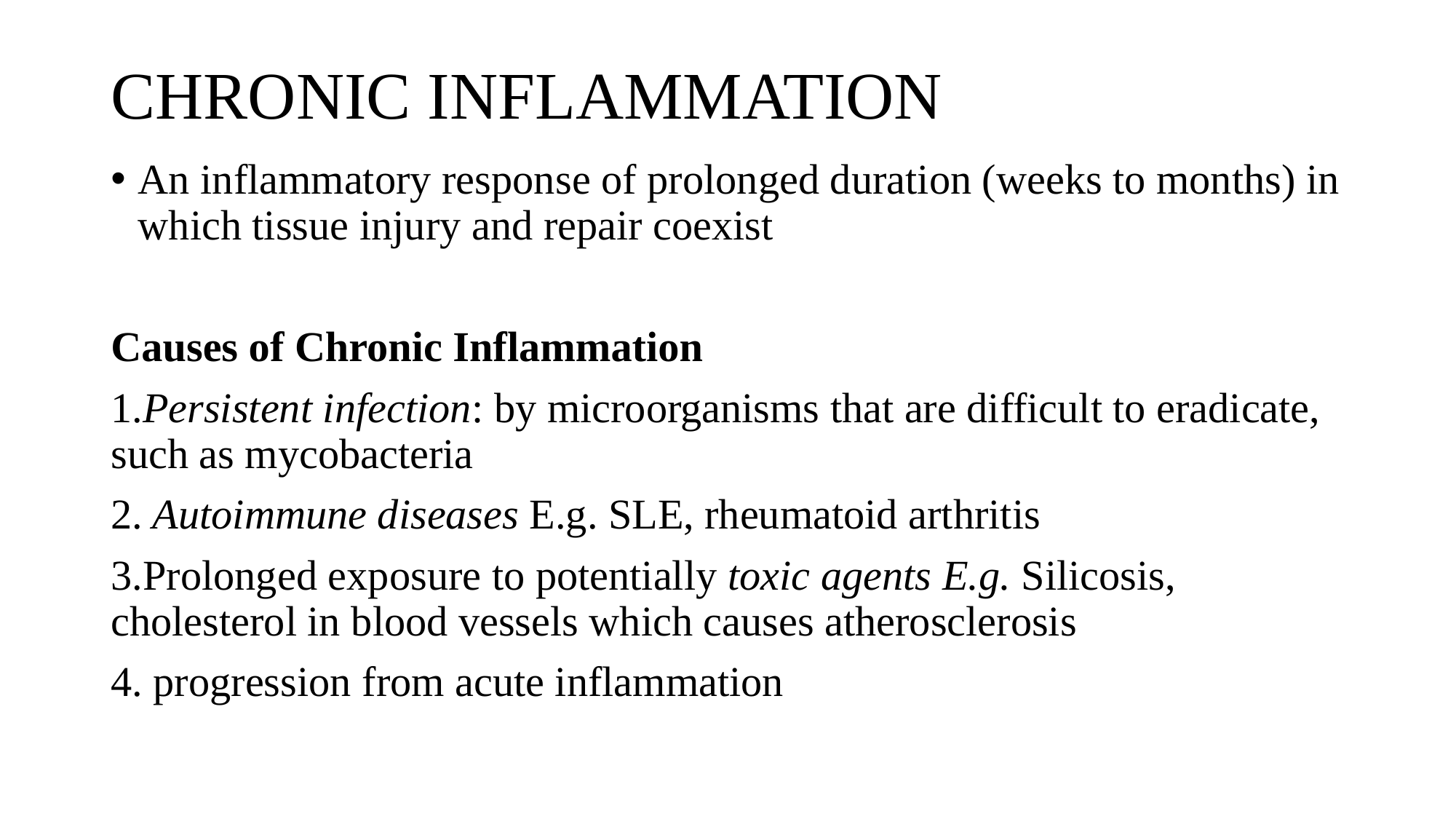

# CHRONIC INFLAMMATION
An inflammatory response of prolonged duration (weeks to months) in which tissue injury and repair coexist

Causes of Chronic Inflammation
1.Persistent infection: by microorganisms that are difficult to eradicate, such as mycobacteria
2. Autoimmune diseases E.g. SLE, rheumatoid arthritis
3.Prolonged exposure to potentially toxic agents E.g. Silicosis, cholesterol in blood vessels which causes atherosclerosis
4. progression from acute inflammation